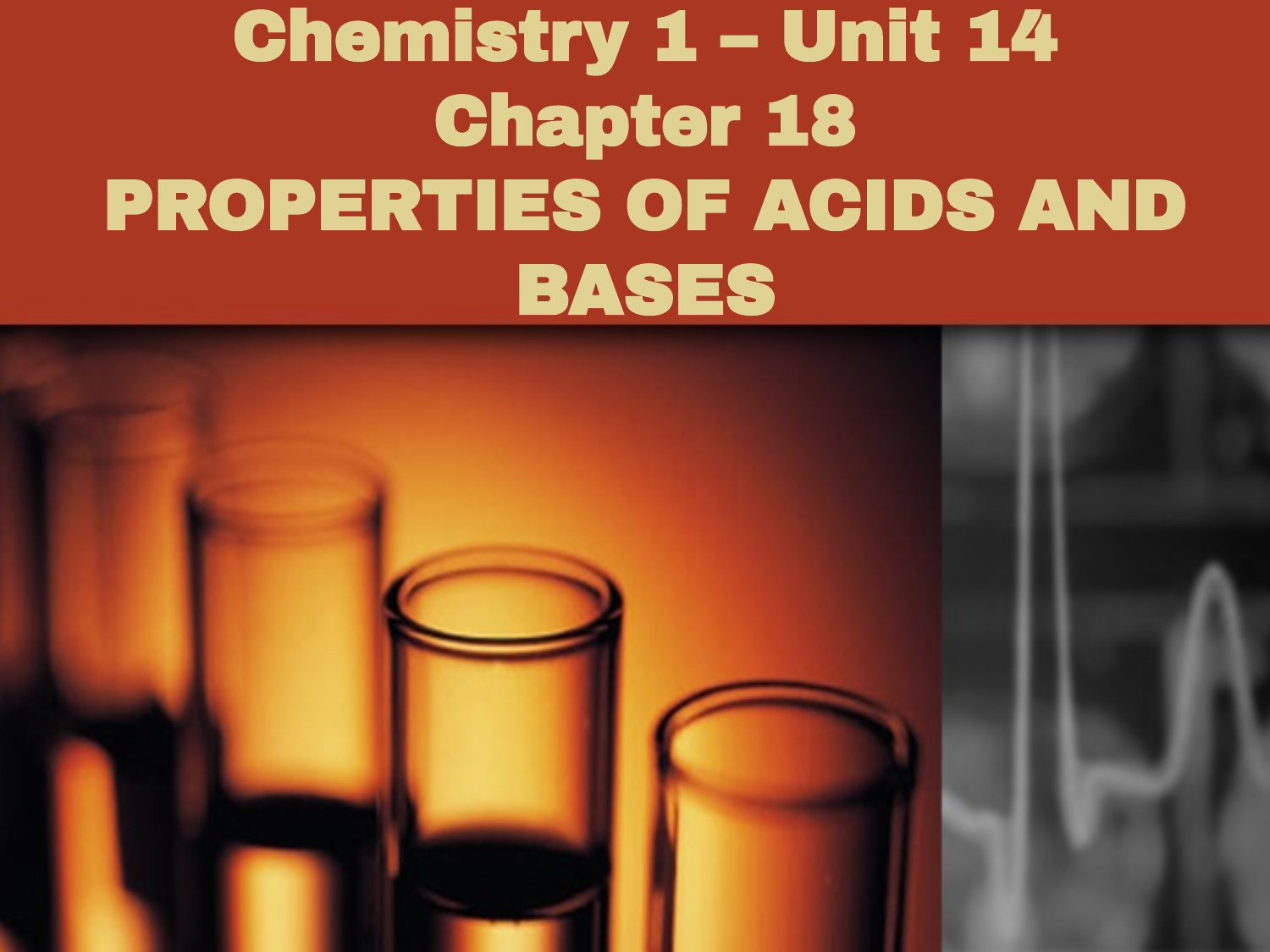

# Chemistry 1 – Unit 14 Chapter 18 PROPERTIES OF ACIDS AND BASES